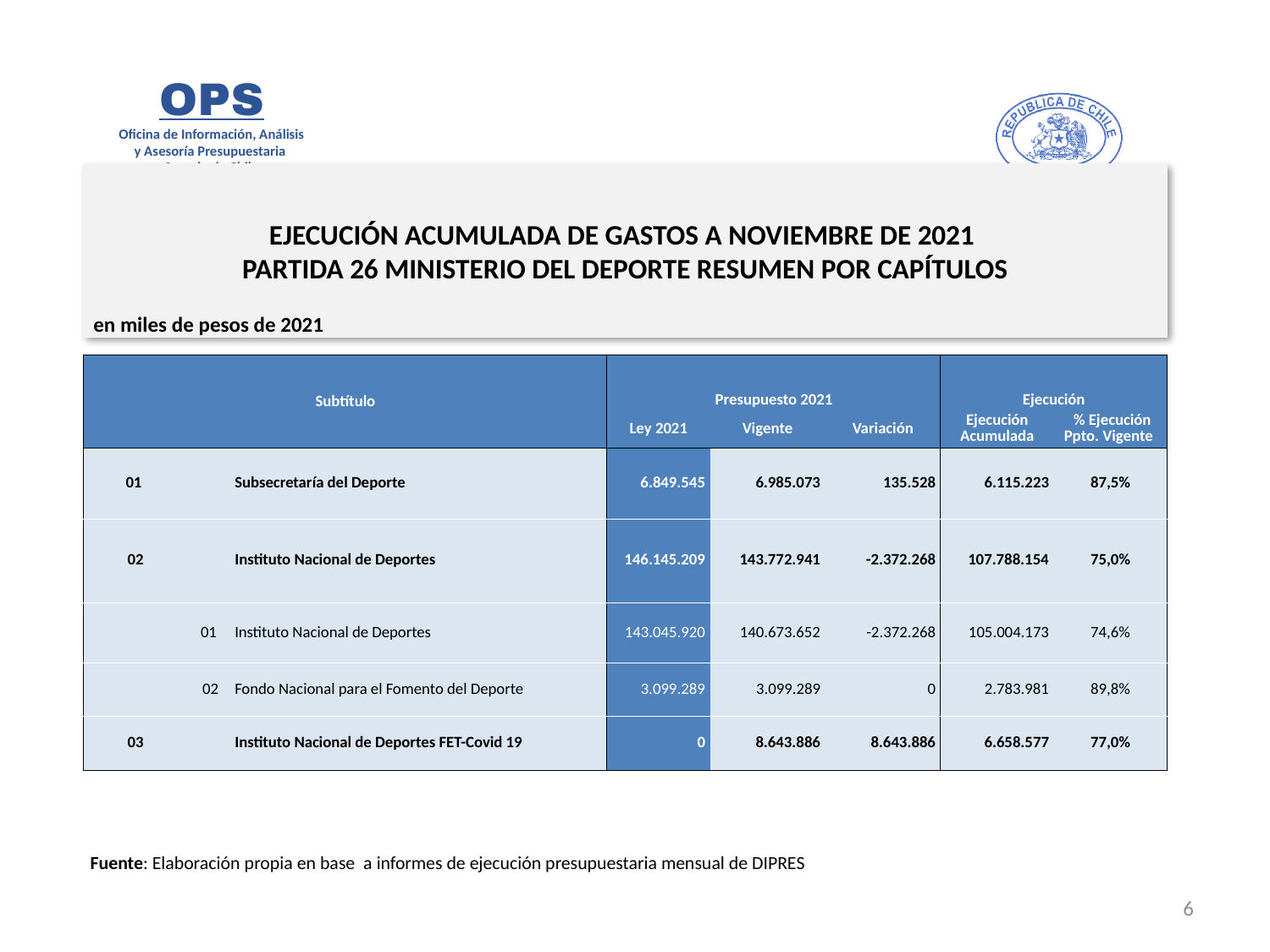

# EJECUCIÓN ACUMULADA DE GASTOS A NOVIEMBRE DE 2021 PARTIDA 26 MINISTERIO DEL DEPORTE RESUMEN POR CAPÍTULOS
en miles de pesos de 2021
| Subtítulo |  |  | Presupuesto 2021 |  |  | Ejecución |  |
| --- | --- | --- | --- | --- | --- | --- | --- |
|  |  |  | Ley 2021 | Vigente | Variación | Ejecución Acumulada | % Ejecución Ppto. Vigente |
| 01 |  | Subsecretaría del Deporte | 6.849.545 | 6.985.073 | 135.528 | 6.115.223 | 87,5% |
| 02 |  | Instituto Nacional de Deportes | 146.145.209 | 143.772.941 | -2.372.268 | 107.788.154 | 75,0% |
|  | 01 | Instituto Nacional de Deportes | 143.045.920 | 140.673.652 | -2.372.268 | 105.004.173 | 74,6% |
|  | 02 | Fondo Nacional para el Fomento del Deporte | 3.099.289 | 3.099.289 | 0 | 2.783.981 | 89,8% |
| 03 |  | Instituto Nacional de Deportes FET-Covid 19 | 0 | 8.643.886 | 8.643.886 | 6.658.577 | 77,0% |
Fuente: Elaboración propia en base  a informes de ejecución presupuestaria mensual de DIPRES
6